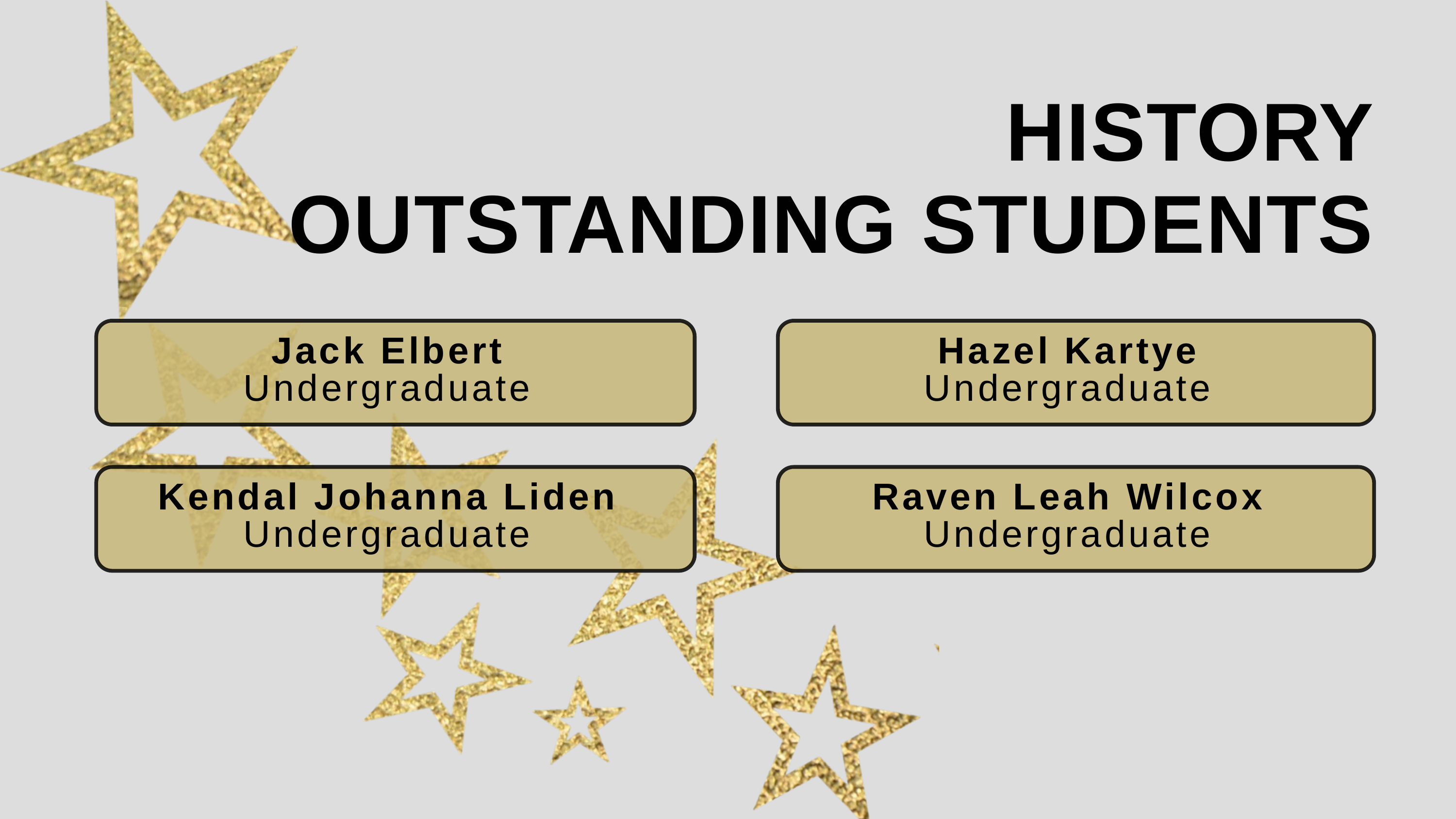

HISTORY
OUTSTANDING STUDENTS

Jack Elbert
Undergraduate

Hazel Kartye
Undergraduate

Kendal Johanna Liden
Undergraduate

Raven Leah Wilcox
Undergraduate